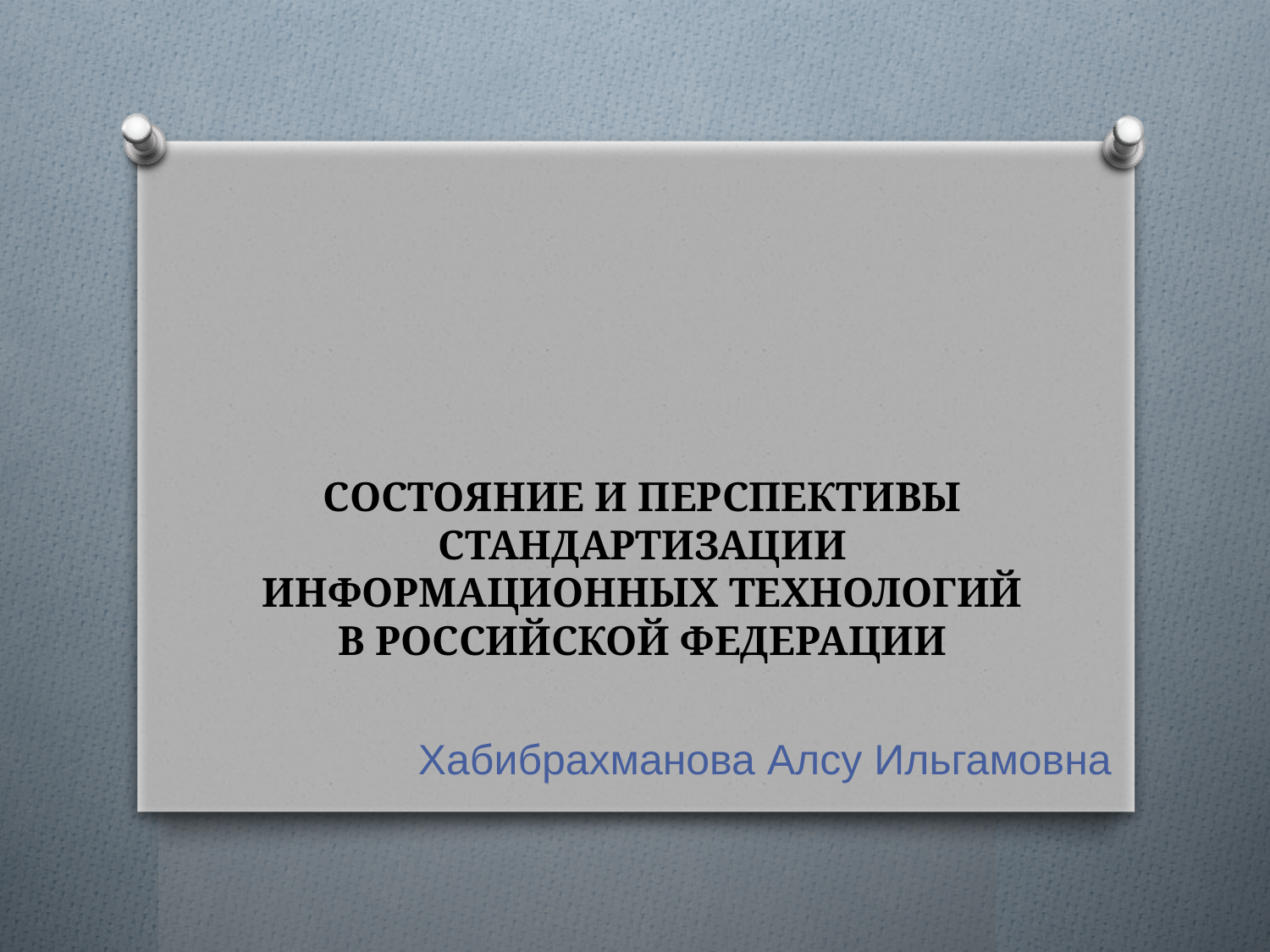

# СОСТОЯНИЕ И ПЕРСПЕКТИВЫ СТАНДАРТИЗАЦИИ ИНФОРМАЦИОННЫХ ТЕХНОЛОГИЙ В РОССИЙСКОЙ ФЕДЕРАЦИИ
Хабибрахманова Алсу Ильгамовна